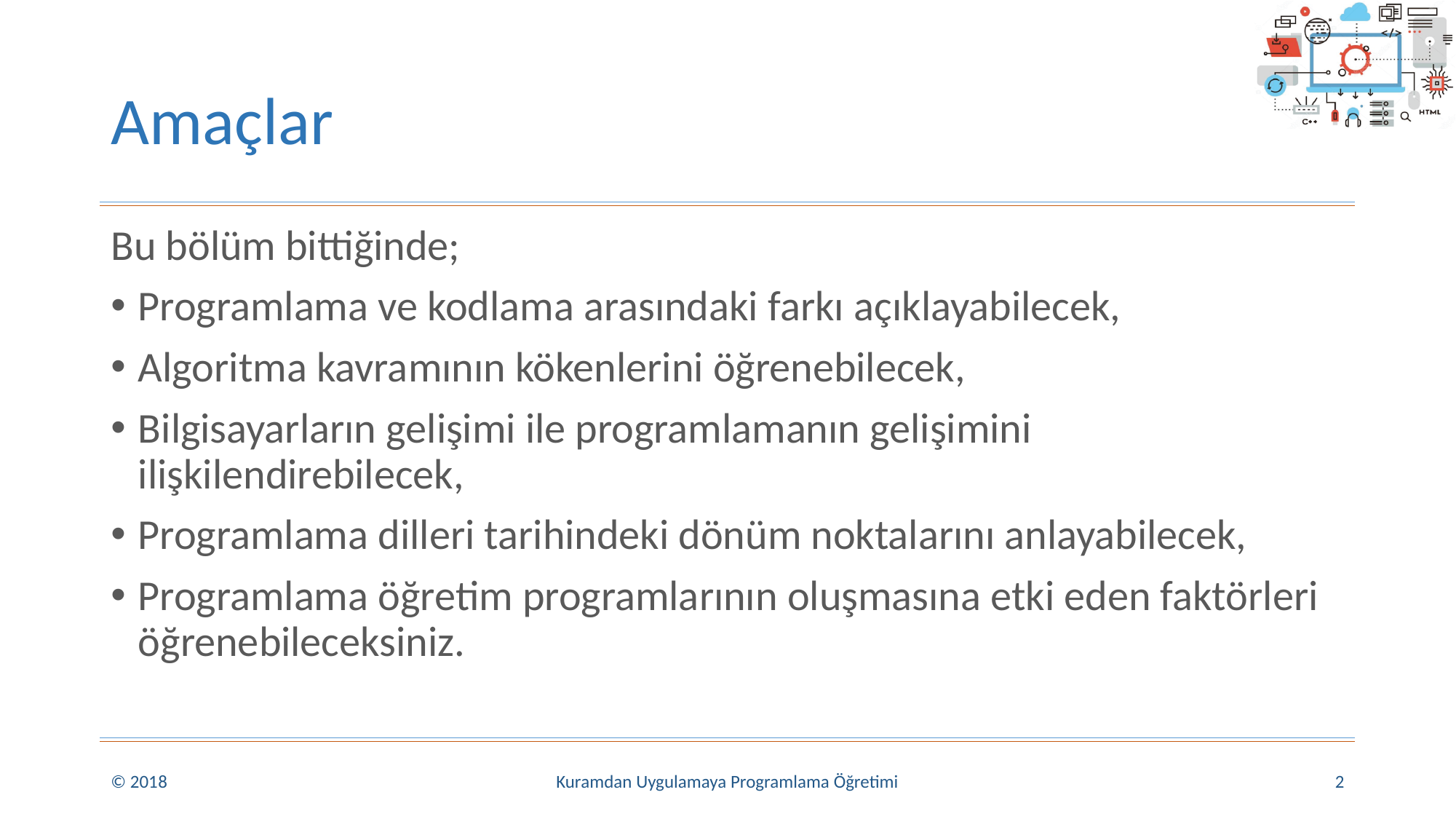

# Amaçlar
Bu bölüm bittiğinde;
Programlama ve kodlama arasındaki farkı açıklayabilecek,
Algoritma kavramının kökenlerini öğrenebilecek,
Bilgisayarların gelişimi ile programlamanın gelişimini ilişkilendirebilecek,
Programlama dilleri tarihindeki dönüm noktalarını anlayabilecek,
Programlama öğretim programlarının oluşmasına etki eden faktörleri öğrenebileceksiniz.

© 2018
Kuramdan Uygulamaya Programlama Öğretimi
2